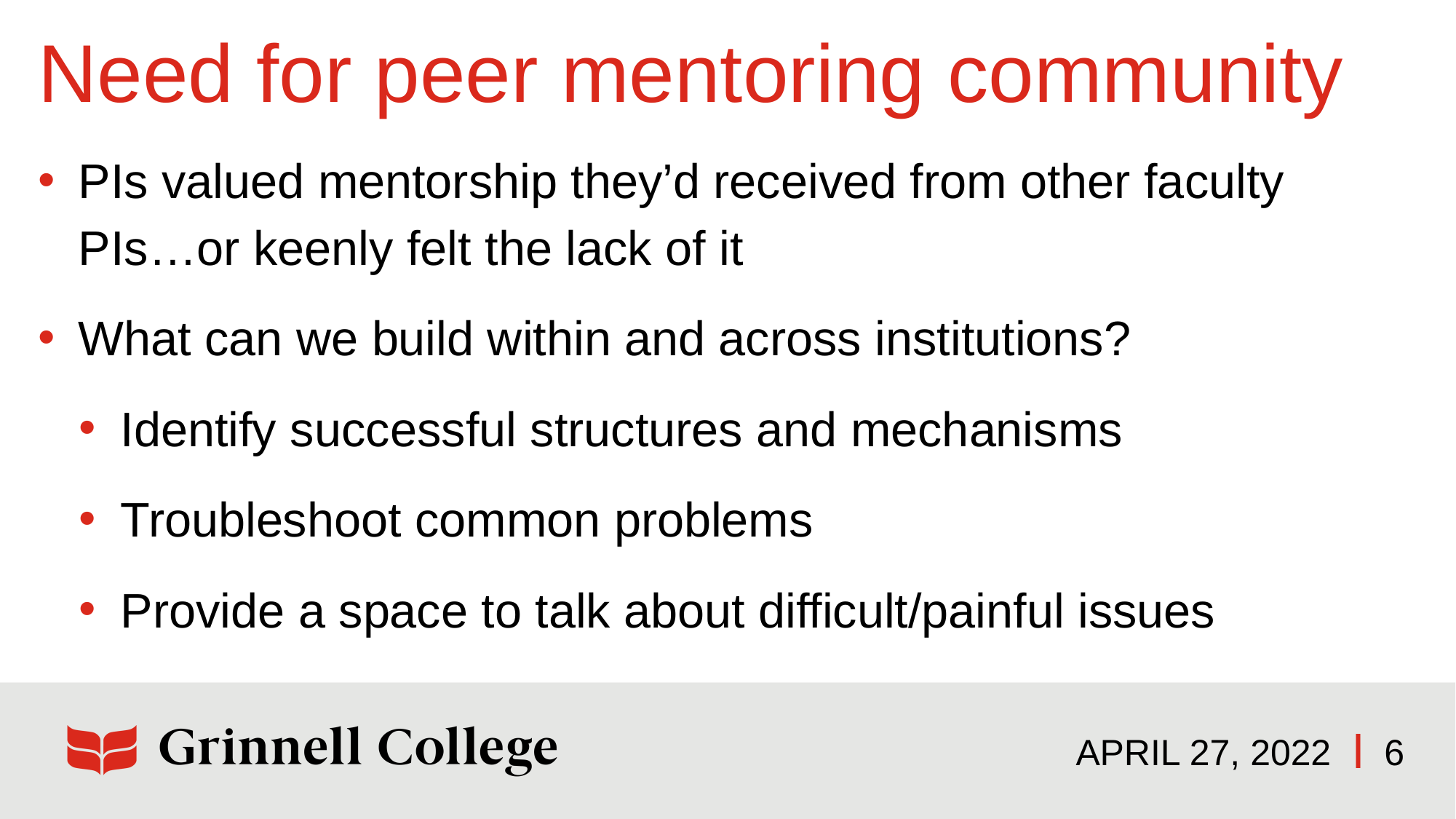

# Need for peer mentoring community
PIs valued mentorship they’d received from other faculty PIs…or keenly felt the lack of it
What can we build within and across institutions?
Identify successful structures and mechanisms
Troubleshoot common problems
Provide a space to talk about difficult/painful issues
April 27, 2022
6